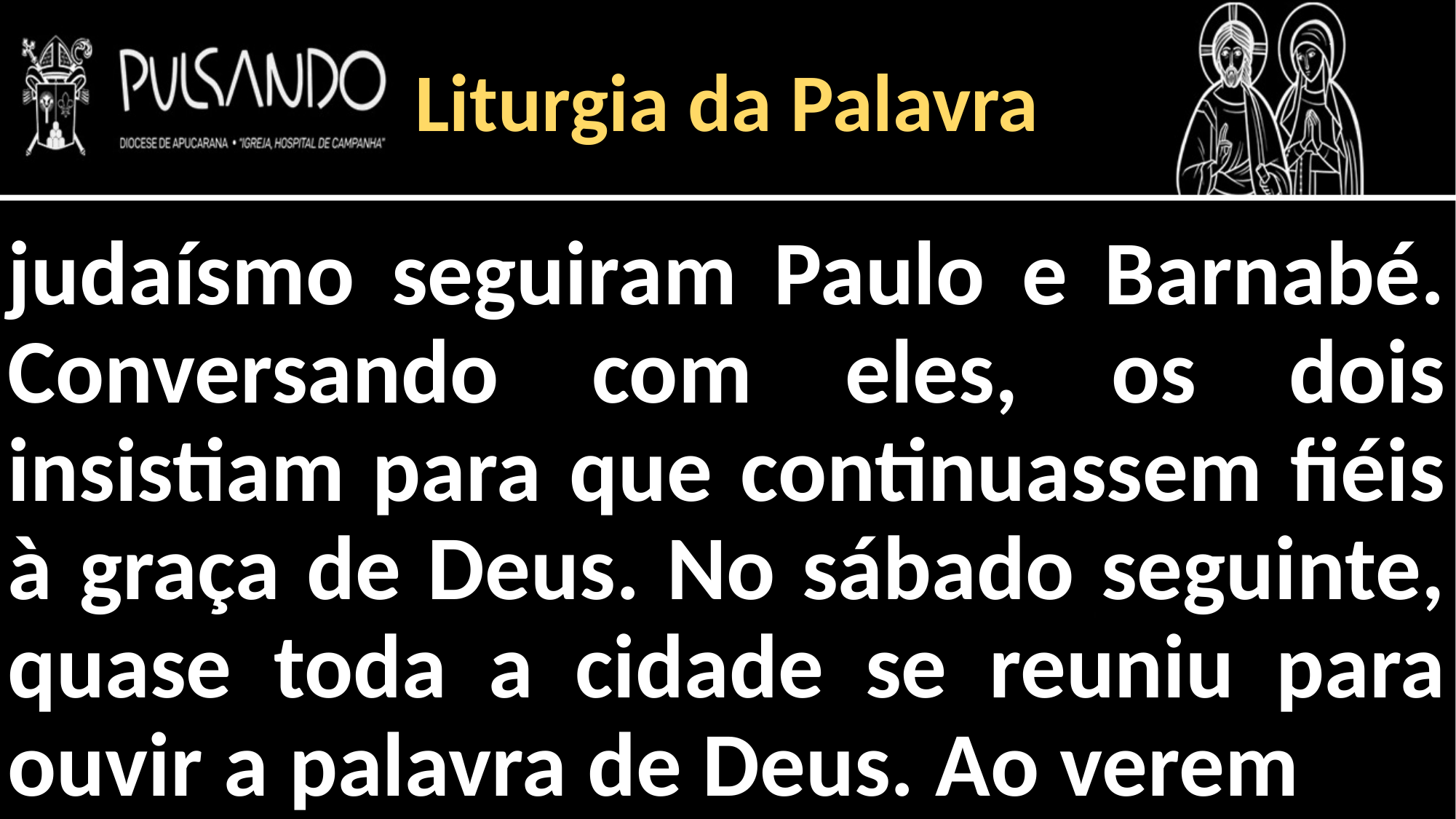

Liturgia da Palavra
judaísmo seguiram Paulo e Barnabé. Conversando com eles, os dois insistiam para que continuassem fiéis à graça de Deus. No sábado seguinte, quase toda a cidade se reuniu para ouvir a palavra de Deus. Ao verem